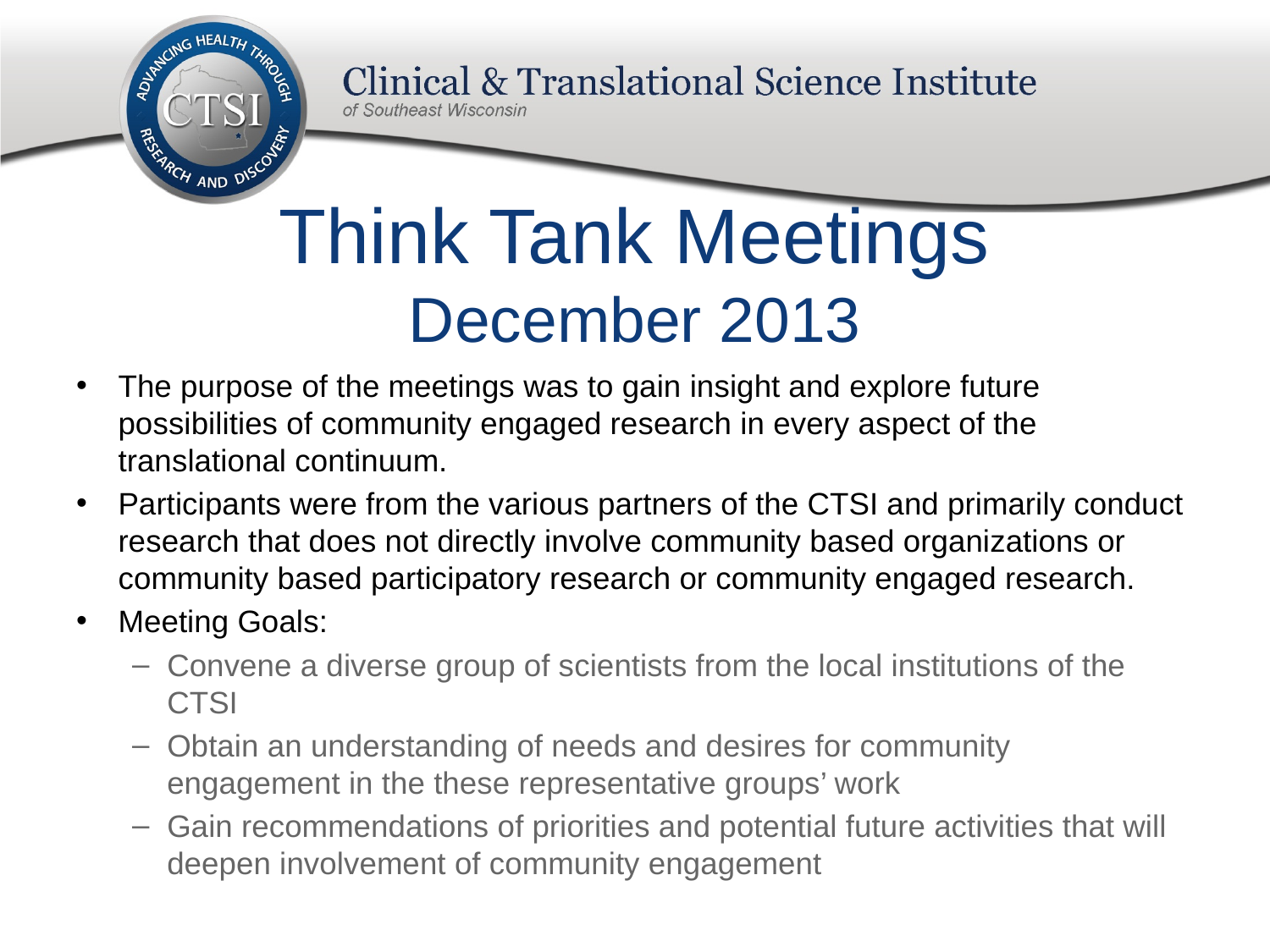

# Think Tank Meetings December 2013
The purpose of the meetings was to gain insight and explore future possibilities of community engaged research in every aspect of the translational continuum.
Participants were from the various partners of the CTSI and primarily conduct research that does not directly involve community based organizations or community based participatory research or community engaged research.
Meeting Goals:
Convene a diverse group of scientists from the local institutions of the CTSI
Obtain an understanding of needs and desires for community engagement in the these representative groups’ work
Gain recommendations of priorities and potential future activities that will deepen involvement of community engagement